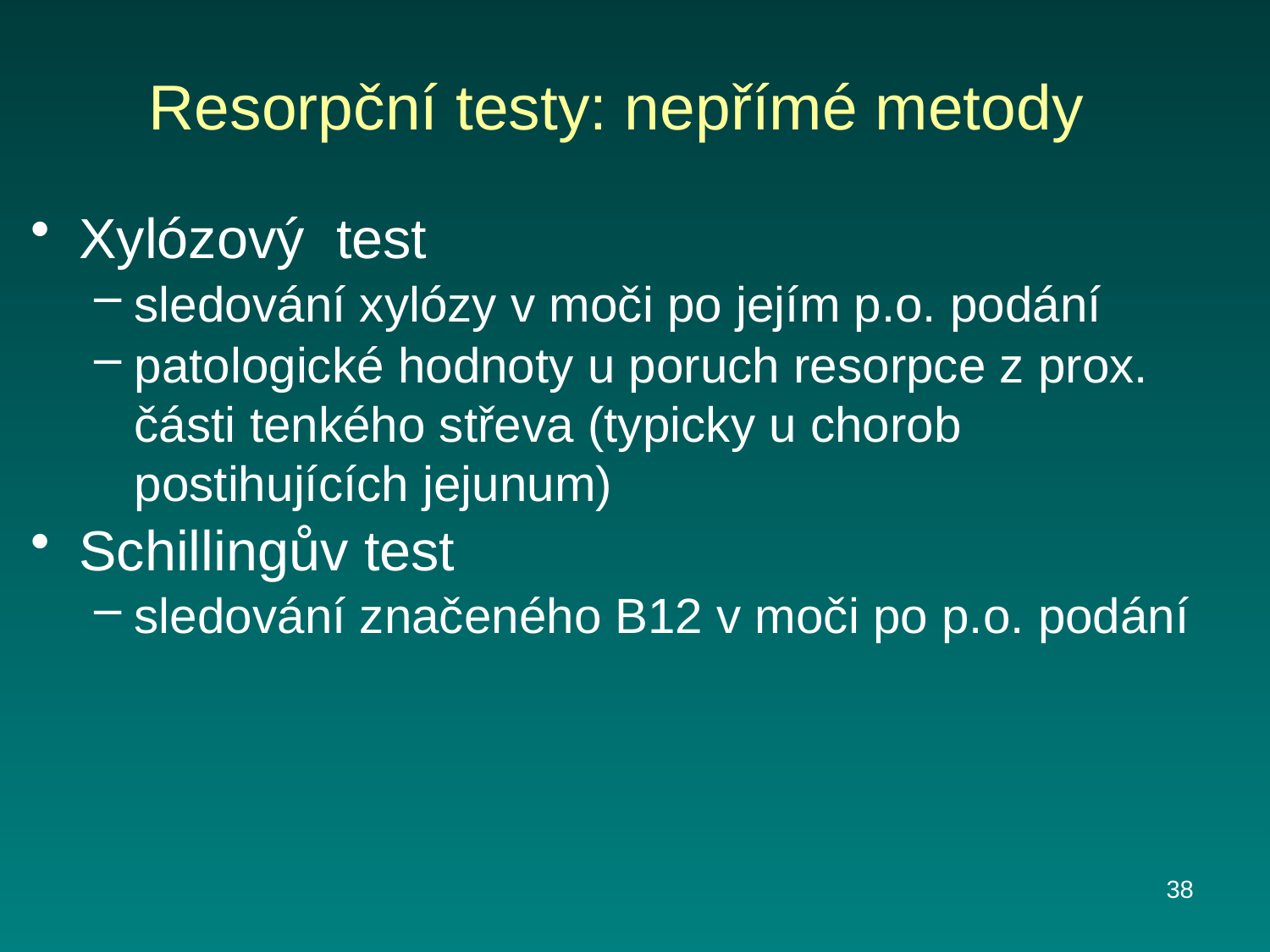

# Resorpční testy: nepřímé metody
Xylózový  test
sledování xylózy v moči po jejím p.o. podání
patologické hodnoty u poruch resorpce z prox. části tenkého střeva (typicky u chorob postihujících jejunum)
Schillingův test
sledování značeného B12 v moči po p.o. podání
38